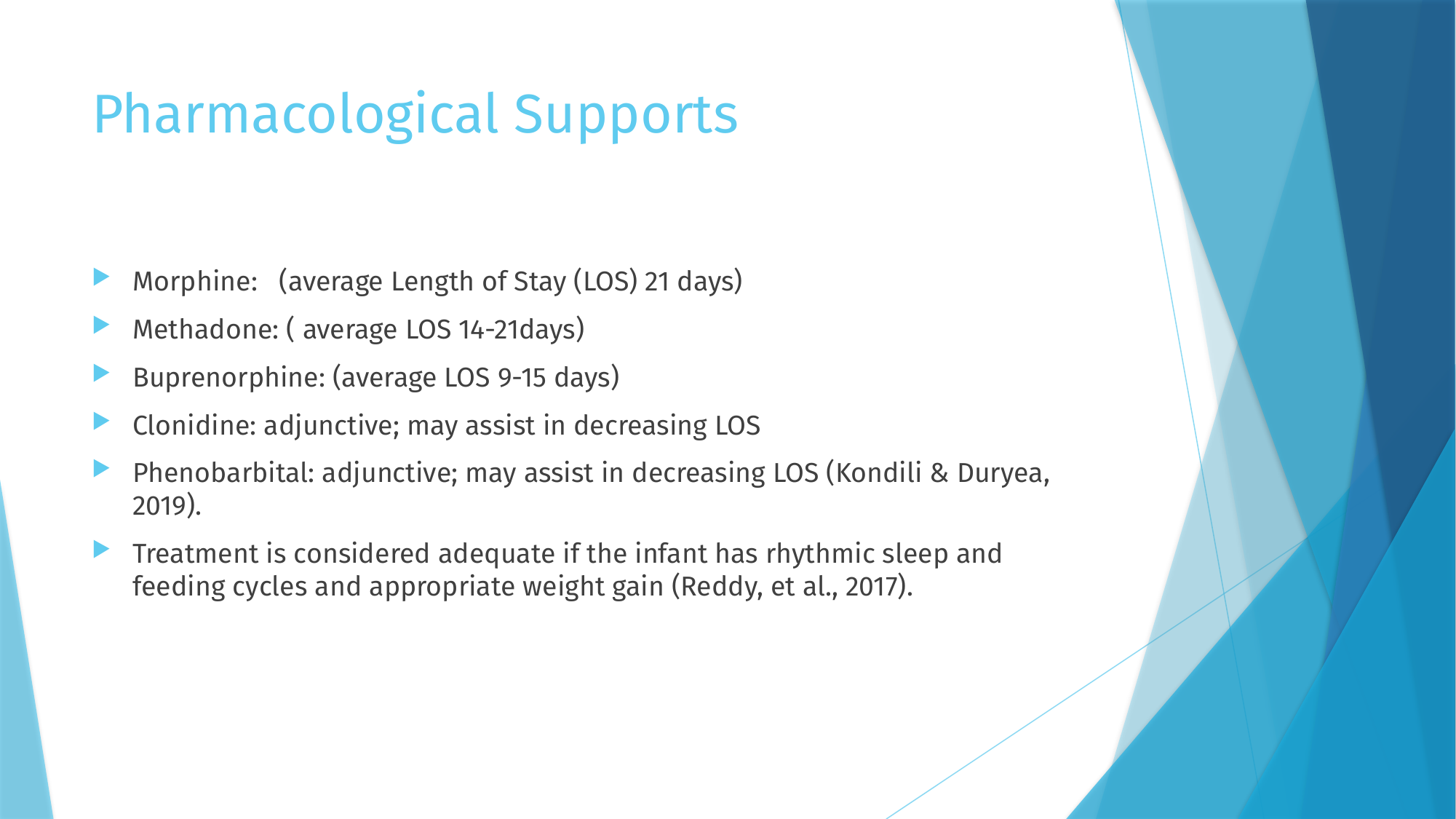

# Pharmacological Supports
Morphine:   (average Length of Stay (LOS) 21 days)
Methadone: ( average LOS 14-21days)
Buprenorphine: (average LOS 9-15 days)
Clonidine: adjunctive; may assist in decreasing LOS
Phenobarbital: adjunctive; may assist in decreasing LOS (Kondili & Duryea, 2019).
Treatment is considered adequate if the infant has rhythmic sleep and feeding cycles and appropriate weight gain (Reddy, et al., 2017).